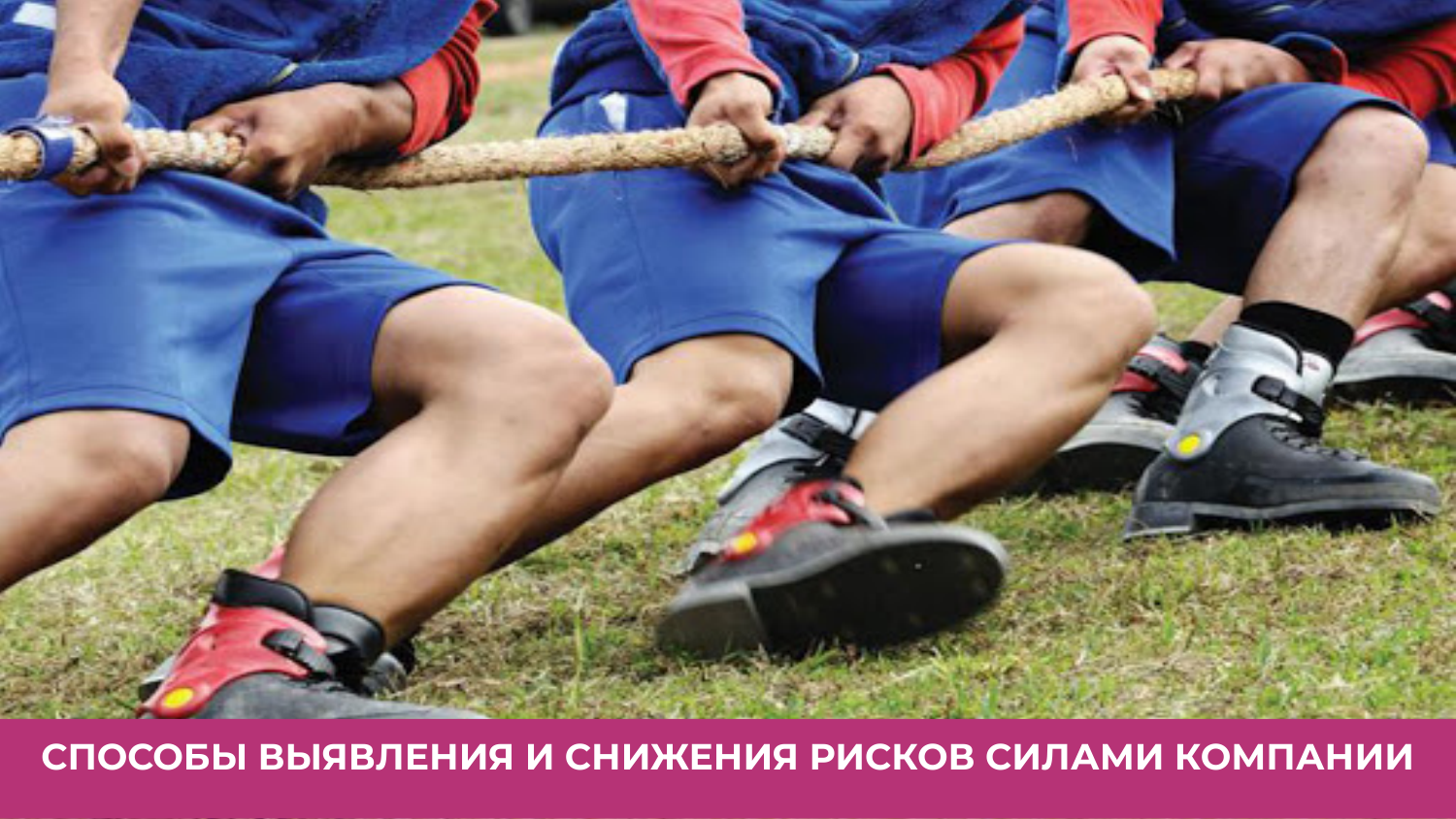

СПОСОБЫ ВЫЯВЛЕНИЯ И СНИЖЕНИЯ РИСКОВ СИЛАМИ КОМПАНИИ